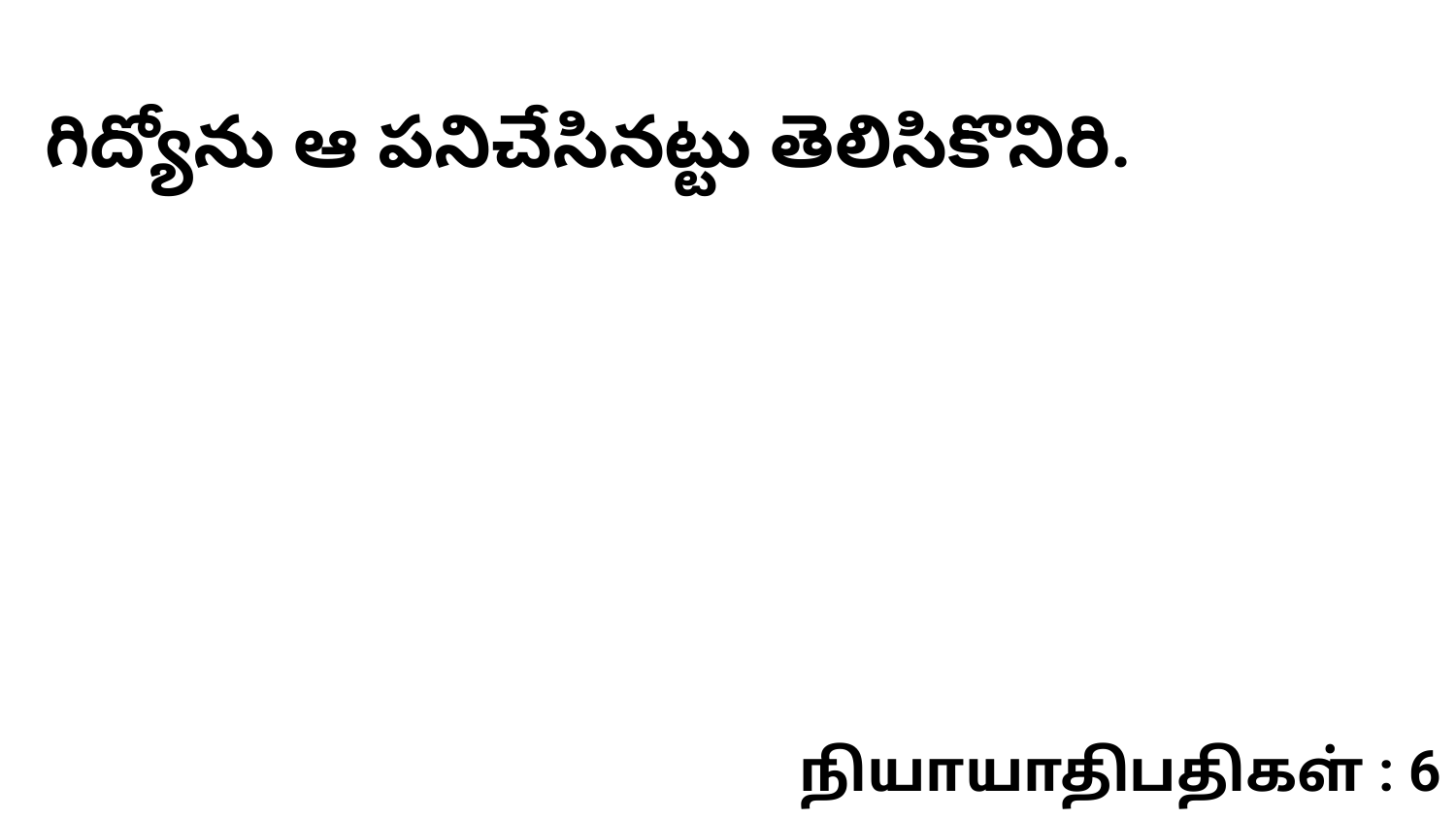

గిద్యోను ఆ పనిచేసినట్టు తెలిసికొనిరి.
நியாயாதிபதிகள் : 6